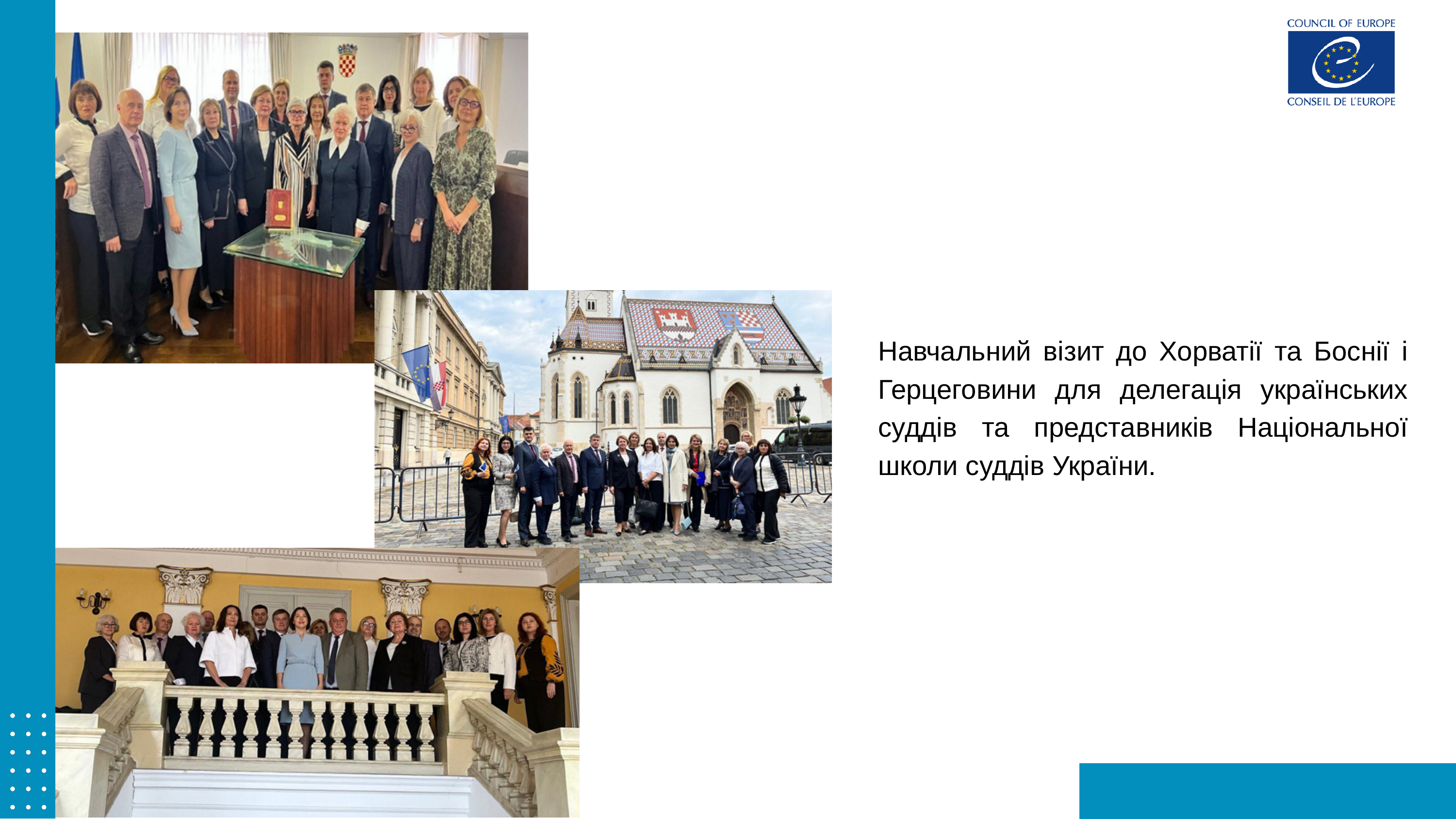

Навчальний візит до Хорватії та Боснії і Герцеговини для делегація українських суддів та представників Національної школи суддів України.